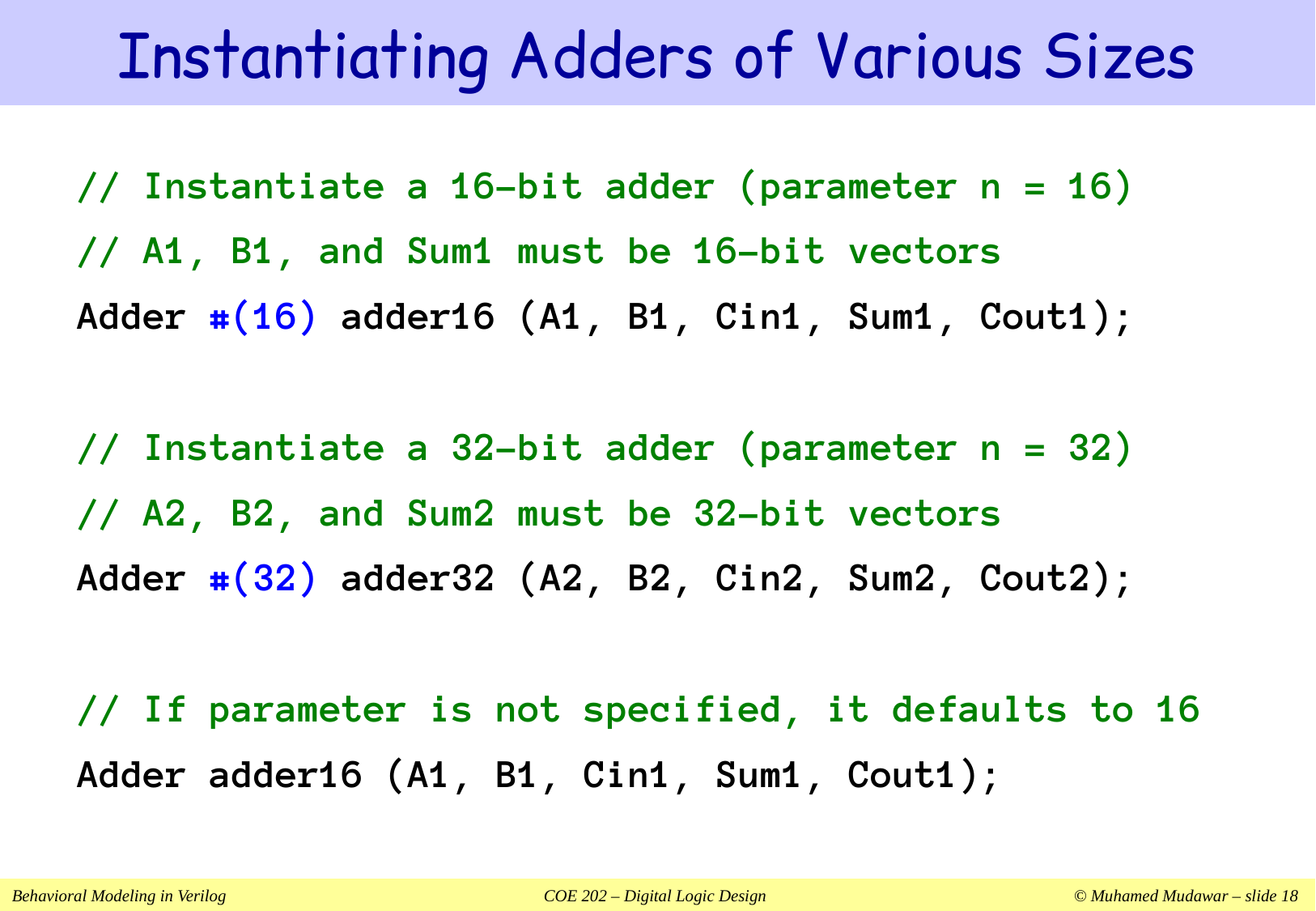

# Instantiating Adders of Various Sizes
// Instantiate a 16-bit adder (parameter n = 16)
// A1, B1, and Sum1 must be 16-bit vectors
Adder #(16) adder16 (A1, B1, Cin1, Sum1, Cout1);

// Instantiate a 32-bit adder (parameter n = 32)
// A2, B2, and Sum2 must be 32-bit vectors
Adder #(32) adder32 (A2, B2, Cin2, Sum2, Cout2);

// If parameter is not specified, it defaults to 16
Adder adder16 (A1, B1, Cin1, Sum1, Cout1);